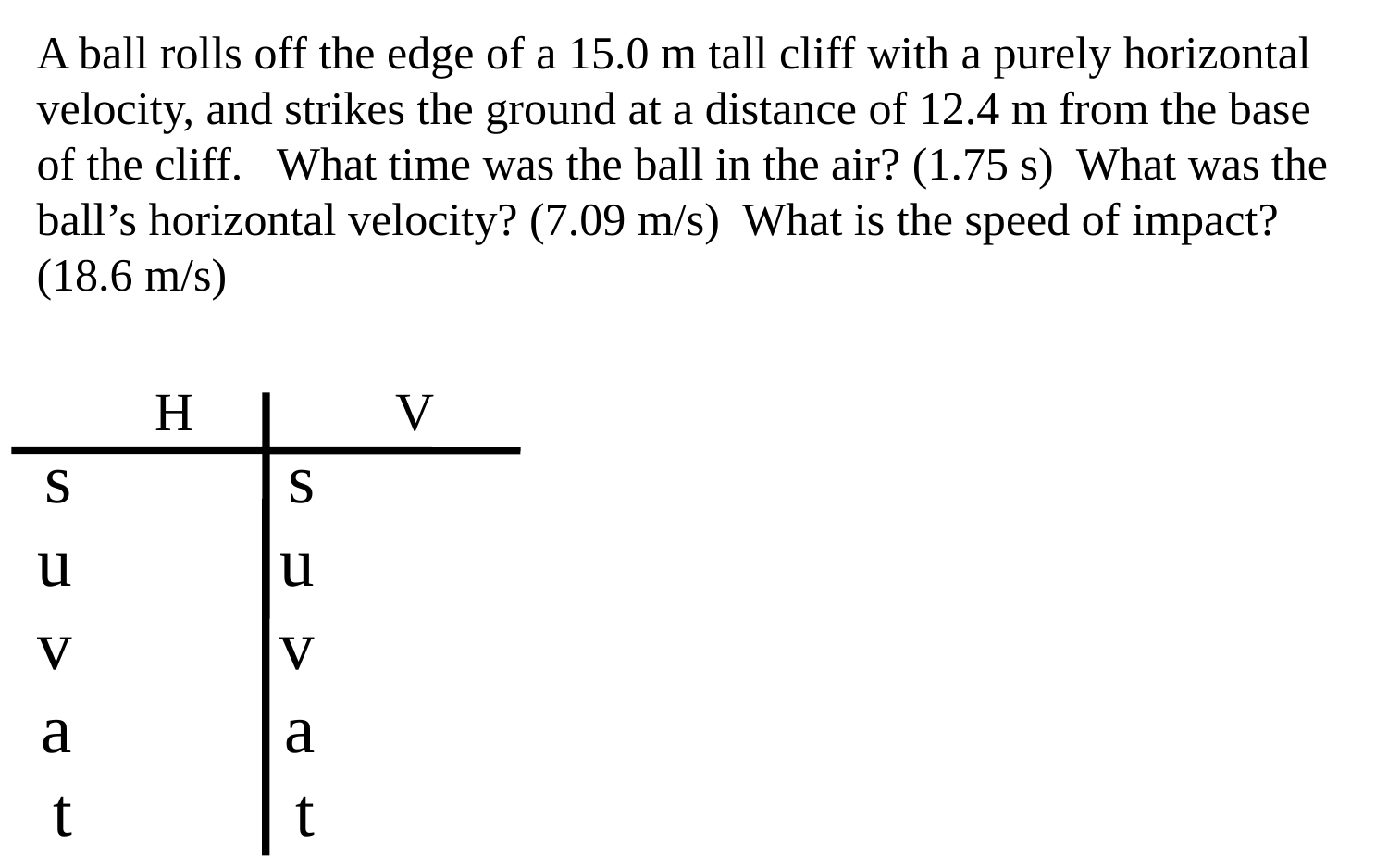

A ball rolls off the edge of a 15.0 m tall cliff with a purely horizontal velocity, and strikes the ground at a distance of 12.4 m from the base of the cliff.   What time was the ball in the air? (1.75 s)  What was the ball’s horizontal velocity? (7.09 m/s)  What is the speed of impact? (18.6 m/s)
H
V
s
u
v
a
t
s
u
v
a
t